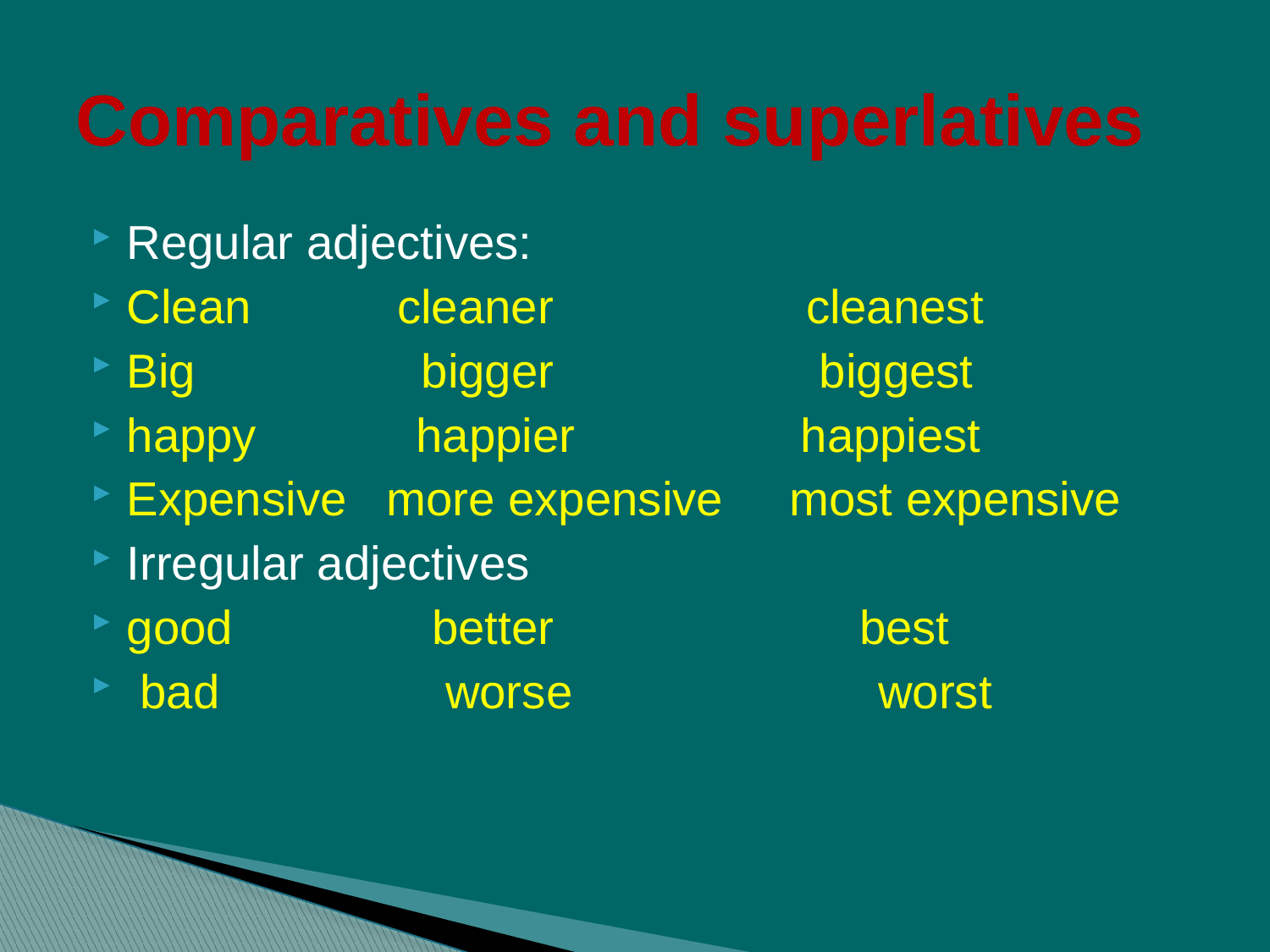

# Comparatives and superlatives
Regular adjectives:
Clean           cleaner                   cleanest
Big                 bigger                    biggest
happy            happier                 happiest
Expensive   more expensive     most expensive
Irregular adjectives
good               better                       best
 bad                 worse                       worst